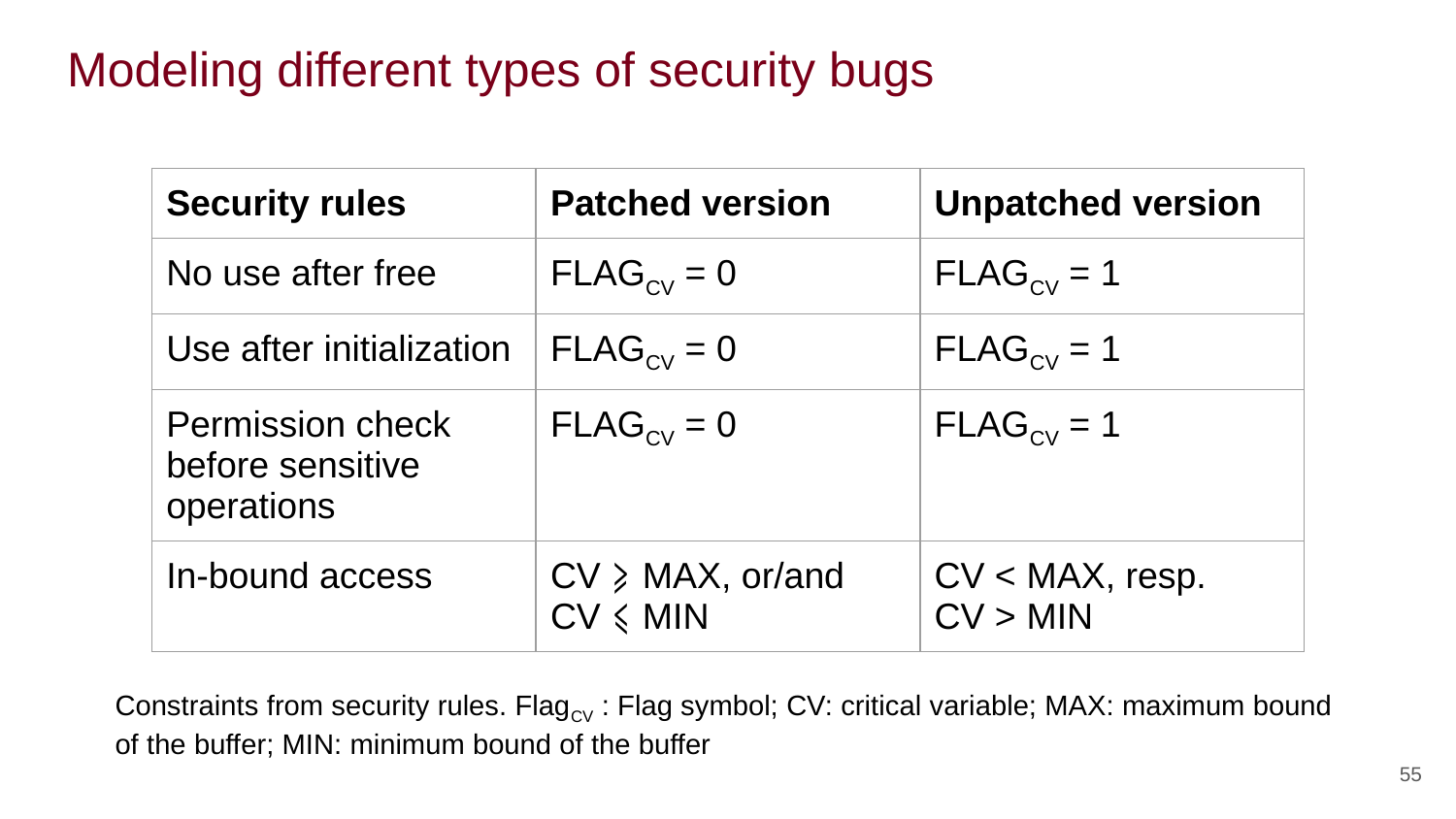

# Modeling different types of security bugs

| Security rules | Patched version | Unpatched version |
| --- | --- | --- |
| No use after free | FLAGCV = 0 | FLAGCV = 1 |
| Use after initialization | FLAGCV = 0 | FLAGCV = 1 |
| Permission check before sensitive operations | FLAGCV = 0 | FLAGCV = 1 |
| In-bound access | CV ⩾ MAX, or/and CV ⩽ MIN | CV < MAX, resp. CV > MIN |
Constraints from security rules. FlagCV : Flag symbol; CV: critical variable; MAX: maximum bound of the buffer; MIN: minimum bound of the buffer
55